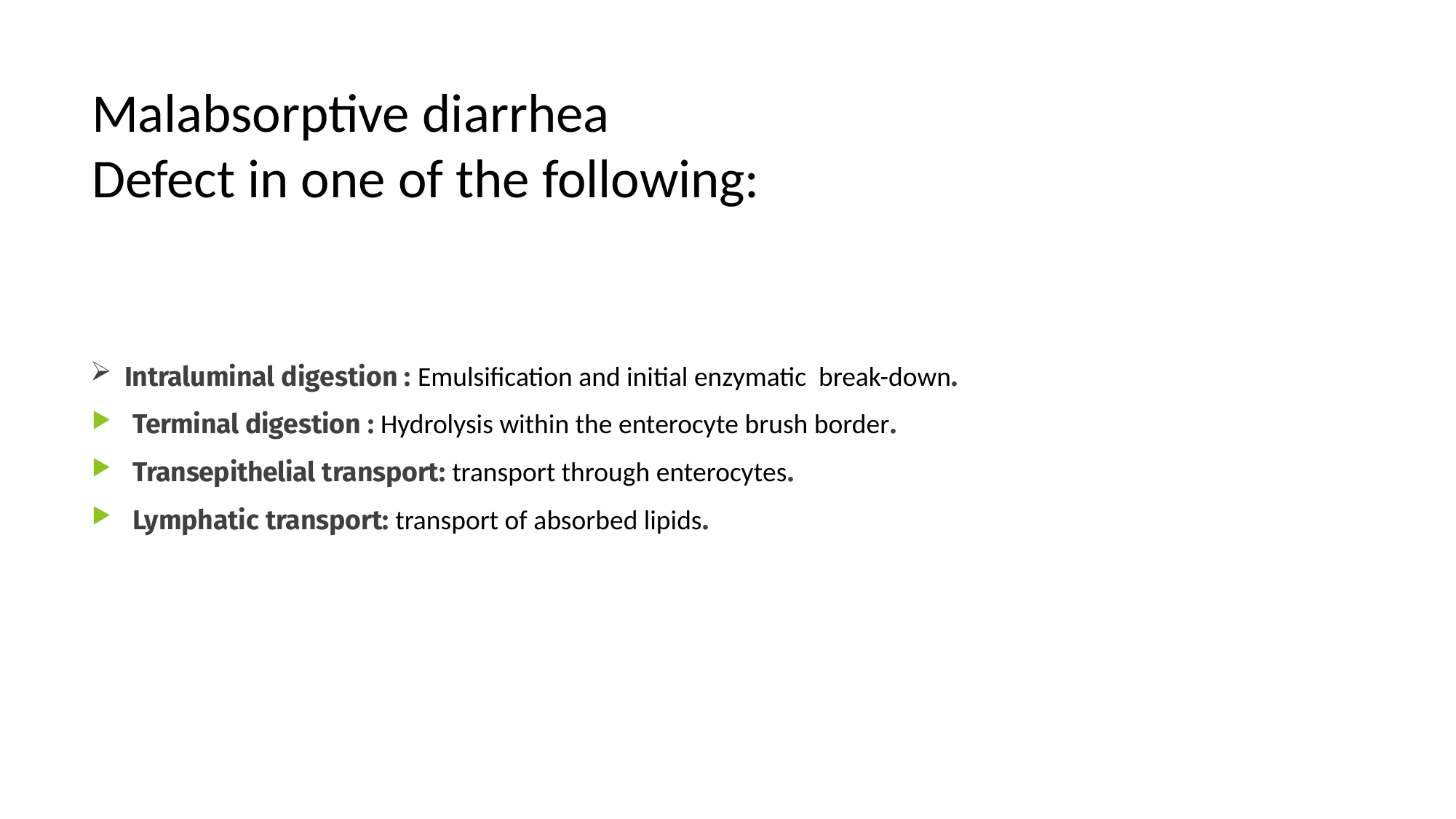

# Malabsorptive diarrhea
Defect in one of the following:
Intraluminal digestion : Emulsification and initial enzymatic  break-down.
Terminal digestion : Hydrolysis within the enterocyte brush border.
Transepithelial transport: transport through enterocytes.
Lymphatic transport: transport of absorbed lipids.